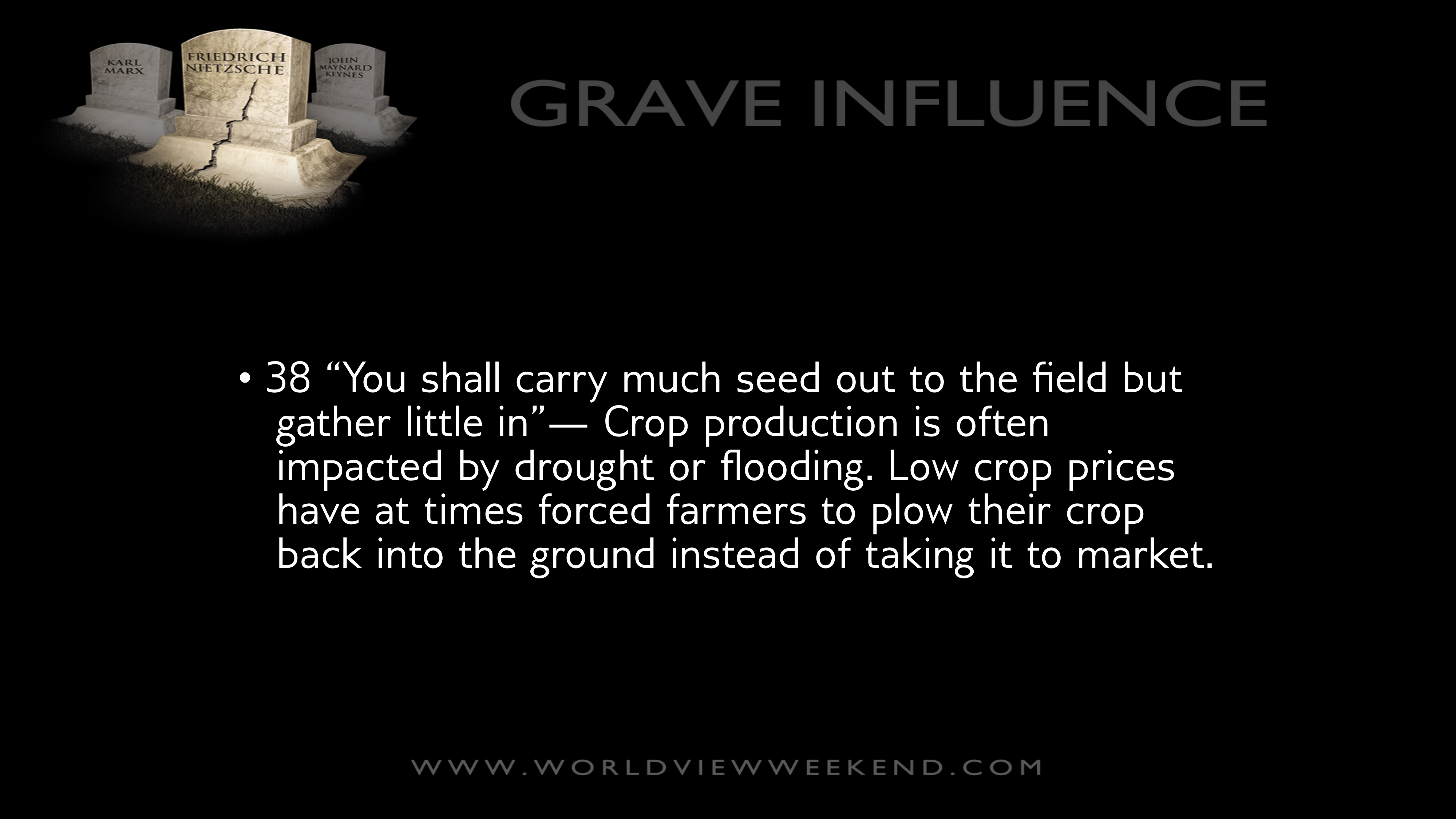

• 38 “You shall carry much seed out to the field but gather little in”— Crop production is often impacted by drought or flooding. Low crop prices have at times forced farmers to plow their crop back into the ground instead of taking it to market.